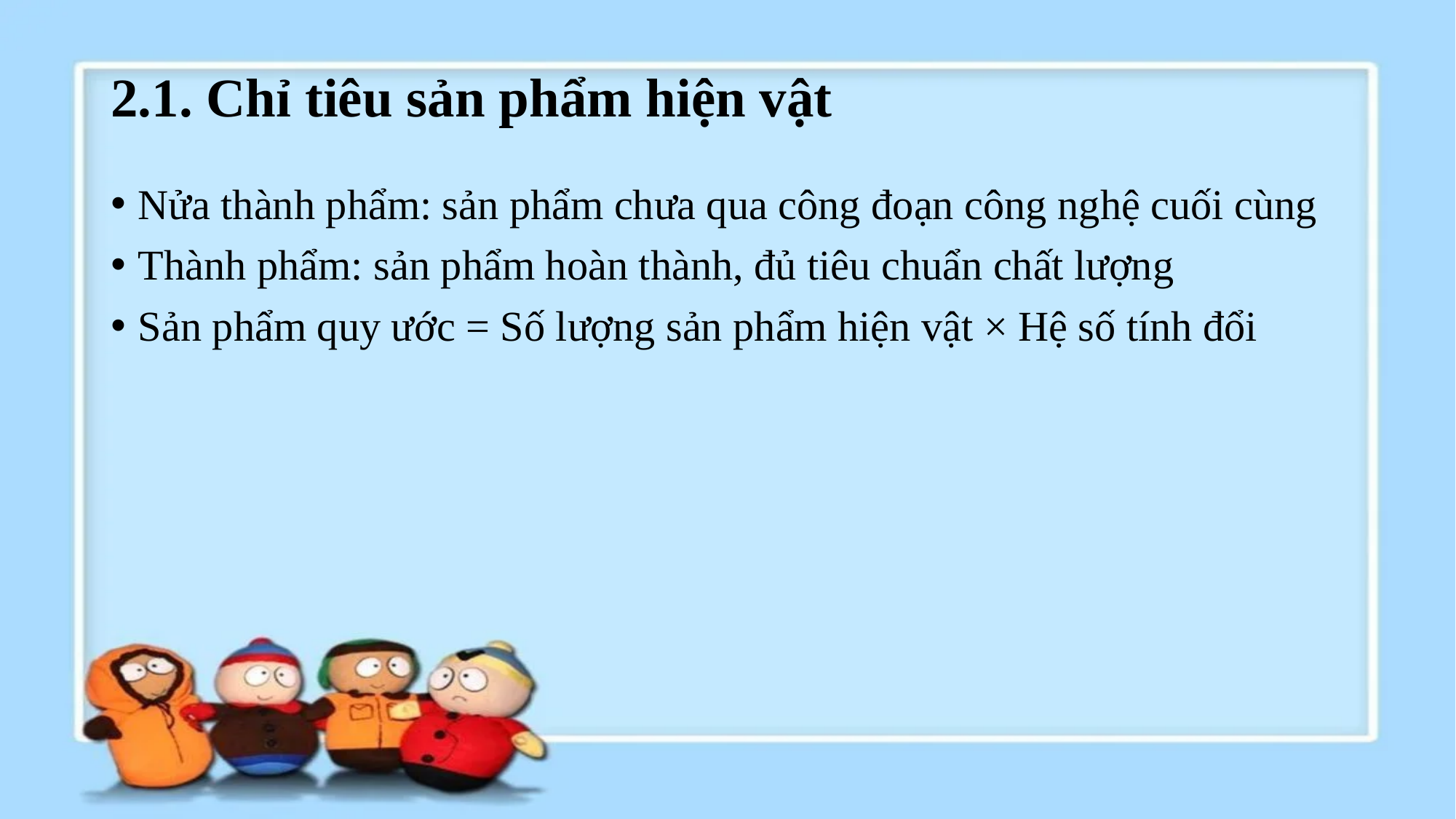

# 2.1. Chỉ tiêu sản phẩm hiện vật
Nửa thành phẩm: sản phẩm chưa qua công đoạn công nghệ cuối cùng
Thành phẩm: sản phẩm hoàn thành, đủ tiêu chuẩn chất lượng
Sản phẩm quy ước = Số lượng sản phẩm hiện vật × Hệ số tính đổi